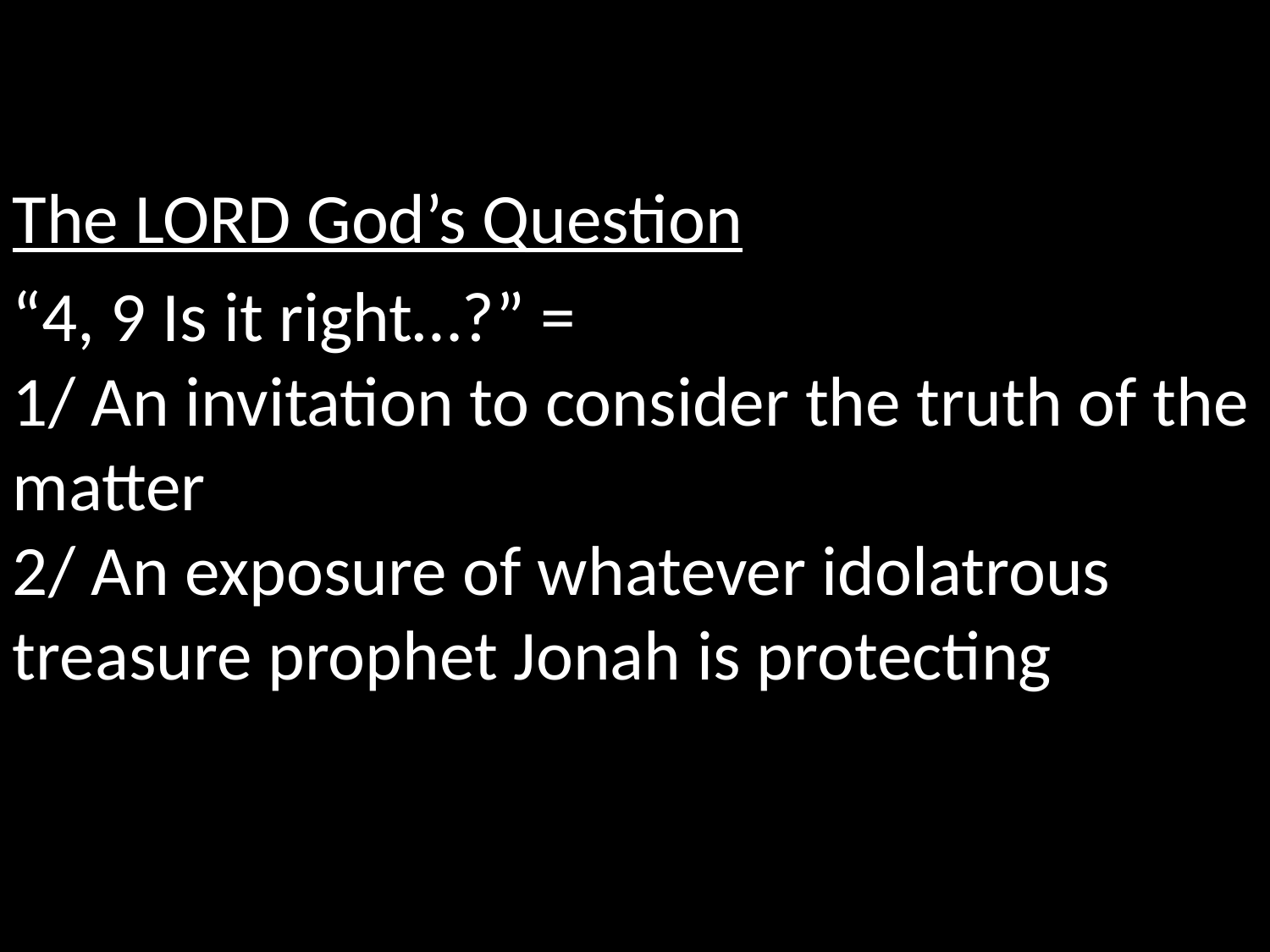

The LORD God’s Question
“4, 9 Is it right…?” =
1/ An invitation to consider the truth of the matter
2/ An exposure of whatever idolatrous treasure prophet Jonah is protecting